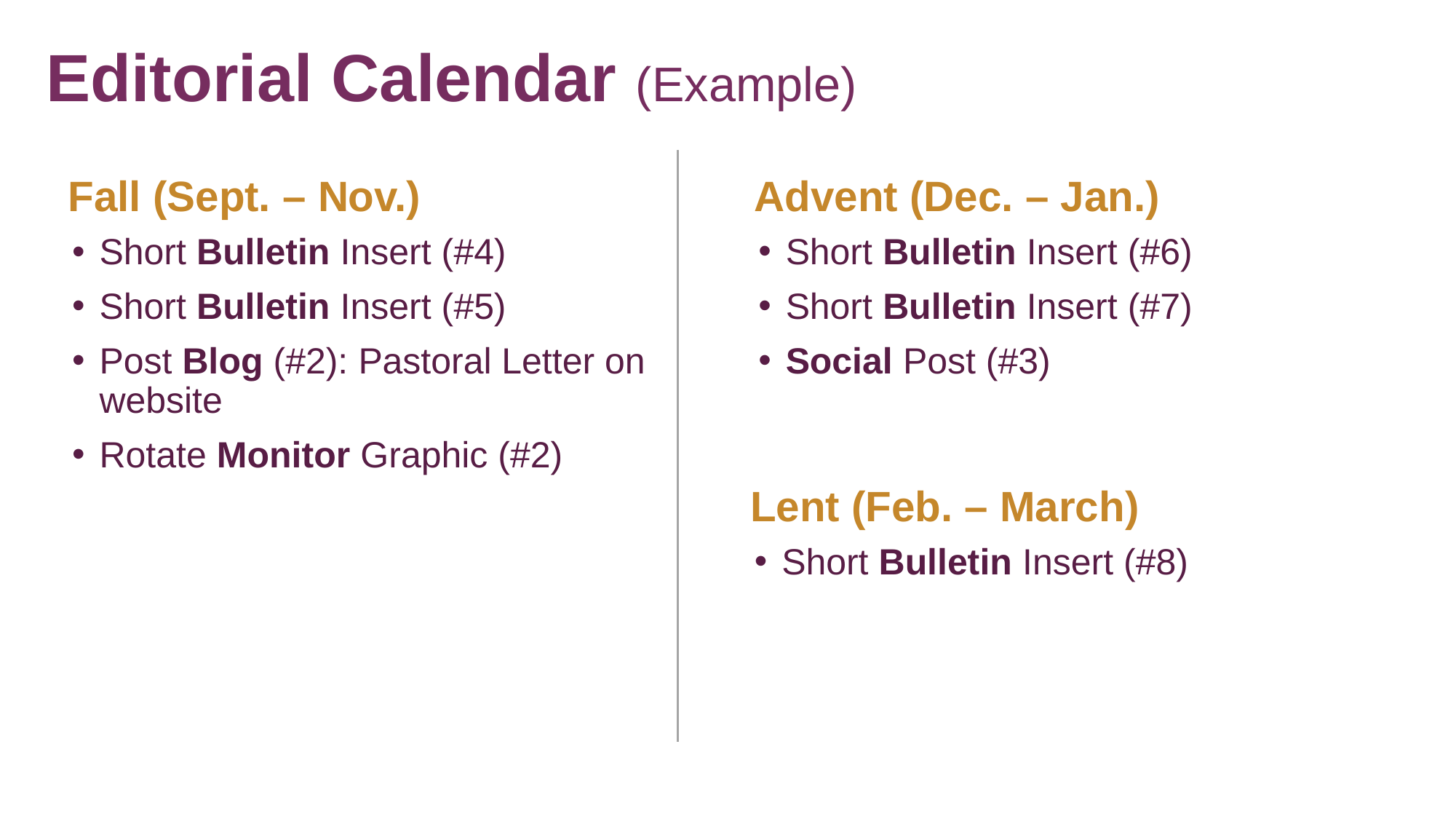

# Editorial Calendar (Example)
Fall (Sept. – Nov.)
Advent (Dec. – Jan.)
Short Bulletin Insert (#4)
Short Bulletin Insert (#5)
Post Blog (#2): Pastoral Letter on website
Rotate Monitor Graphic (#2)

Short Bulletin Insert (#6)
Short Bulletin Insert (#7)
Social Post (#3)
Lent (Feb. – March)
Short Bulletin Insert (#8)